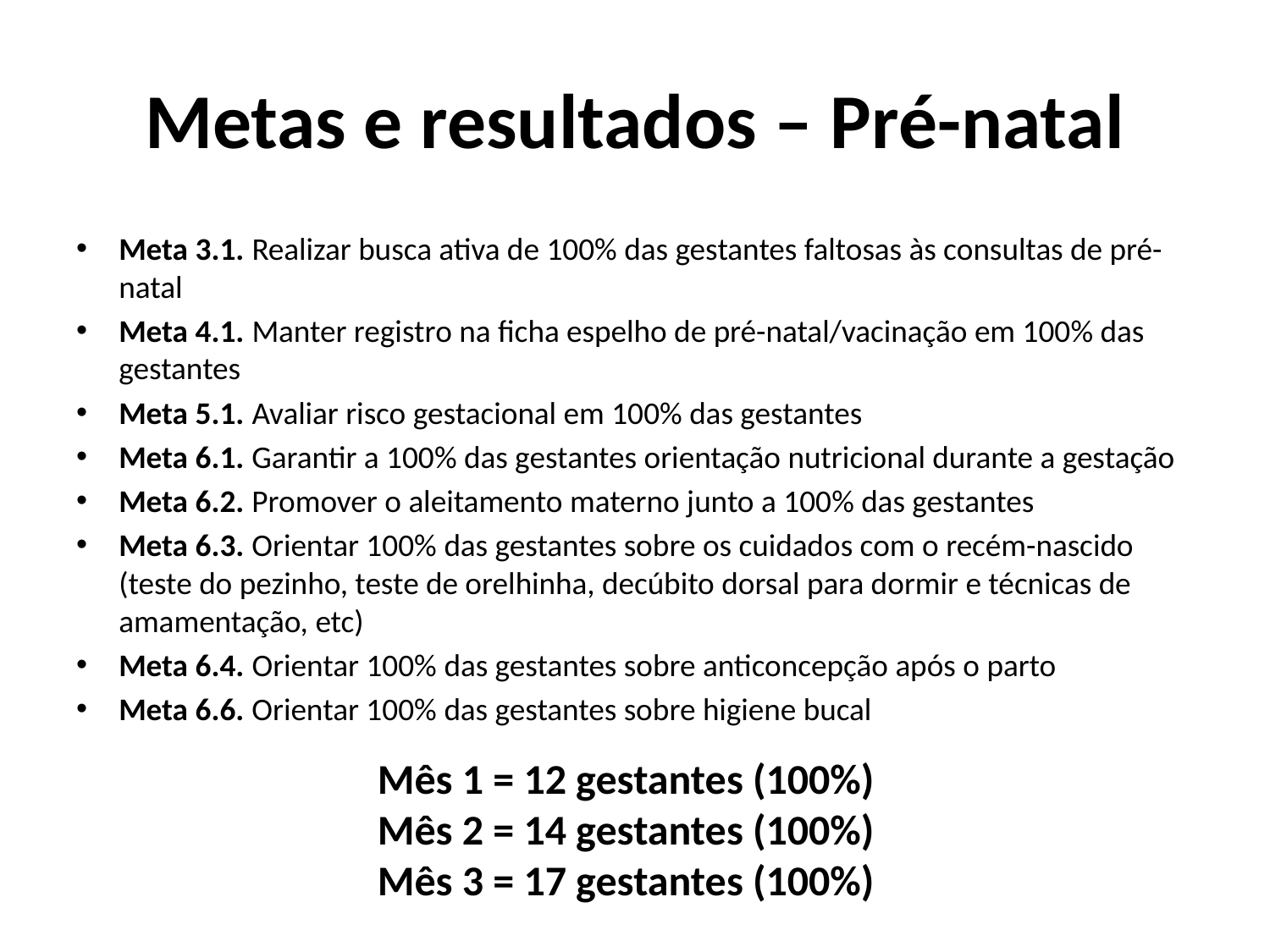

# Metas e resultados – Pré-natal
Meta 3.1. Realizar busca ativa de 100% das gestantes faltosas às consultas de pré-natal
Meta 4.1. Manter registro na ficha espelho de pré-natal/vacinação em 100% das gestantes
Meta 5.1. Avaliar risco gestacional em 100% das gestantes
Meta 6.1. Garantir a 100% das gestantes orientação nutricional durante a gestação
Meta 6.2. Promover o aleitamento materno junto a 100% das gestantes
Meta 6.3. Orientar 100% das gestantes sobre os cuidados com o recém-nascido (teste do pezinho, teste de orelhinha, decúbito dorsal para dormir e técnicas de amamentação, etc)
Meta 6.4. Orientar 100% das gestantes sobre anticoncepção após o parto
Meta 6.6. Orientar 100% das gestantes sobre higiene bucal
Mês 1 = 12 gestantes (100%)
Mês 2 = 14 gestantes (100%)
Mês 3 = 17 gestantes (100%)